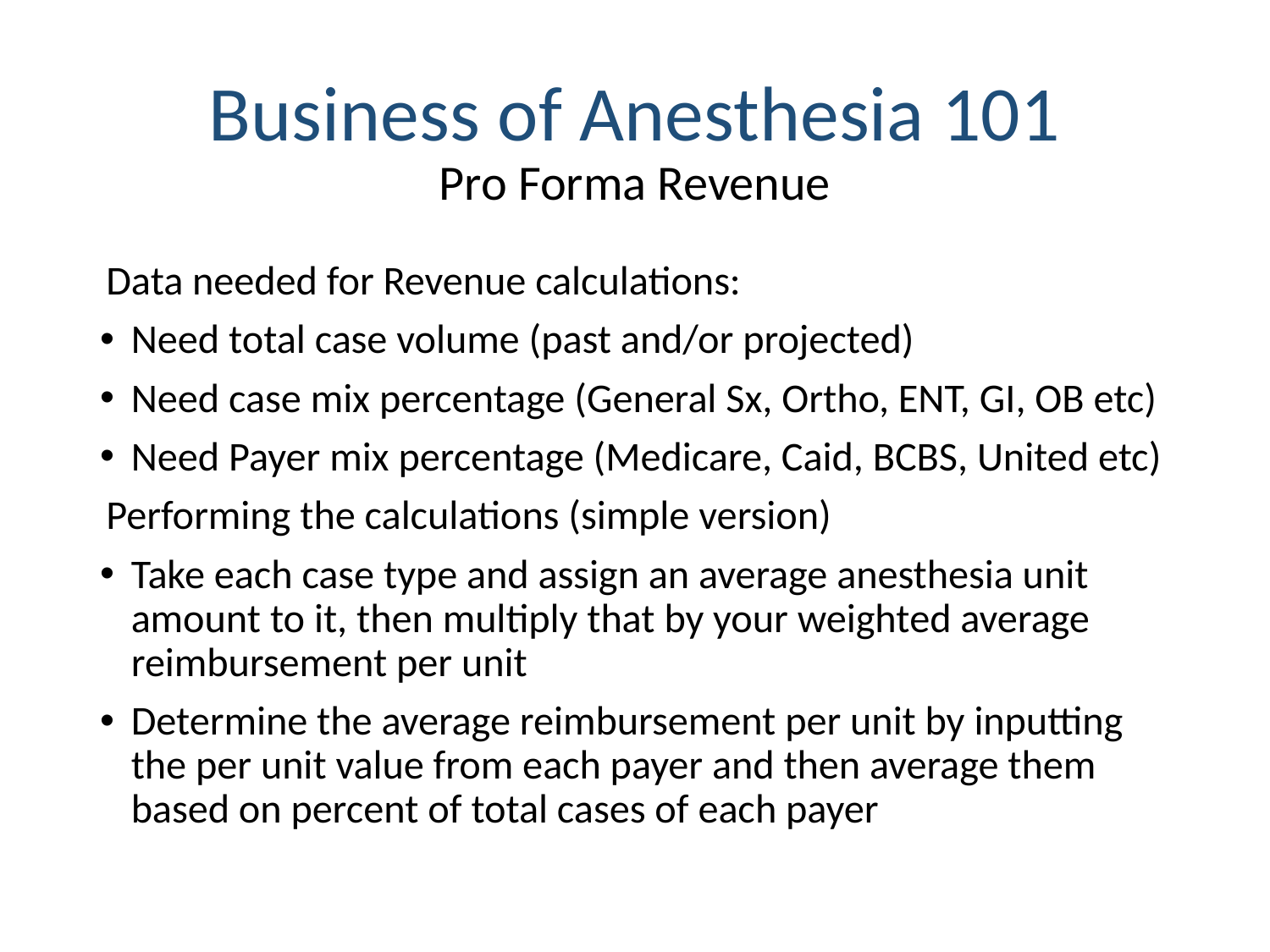

# Business of Anesthesia 101 Pro Forma Revenue
Data needed for Revenue calculations:
Need total case volume (past and/or projected)
Need case mix percentage (General Sx, Ortho, ENT, GI, OB etc)
Need Payer mix percentage (Medicare, Caid, BCBS, United etc)
Performing the calculations (simple version)
Take each case type and assign an average anesthesia unit amount to it, then multiply that by your weighted average reimbursement per unit
Determine the average reimbursement per unit by inputting the per unit value from each payer and then average them based on percent of total cases of each payer